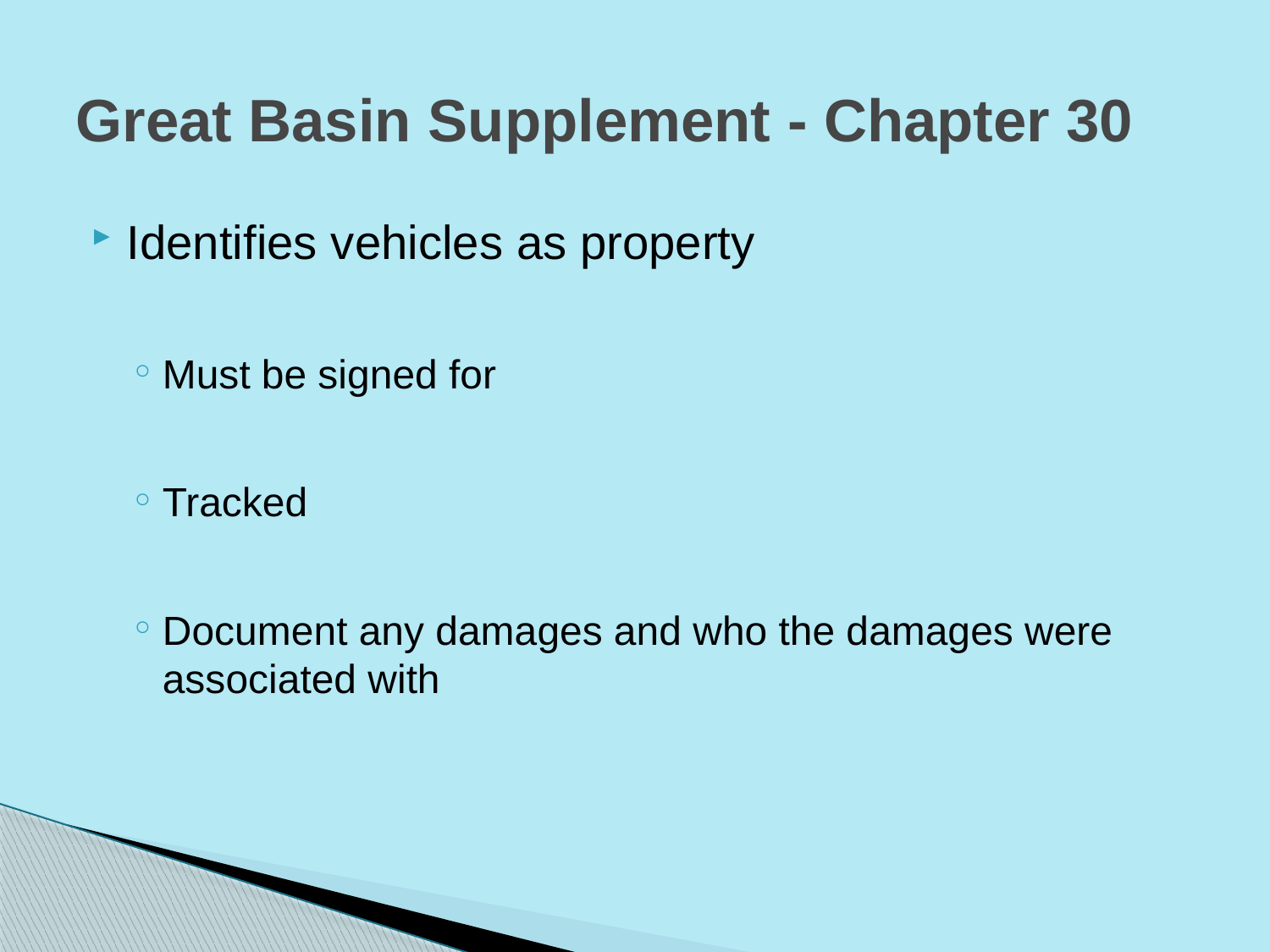

# Great Basin Supplement - Chapter 30
Identifies vehicles as property

Must be signed for

Tracked

Document any damages and who the damages were associated with